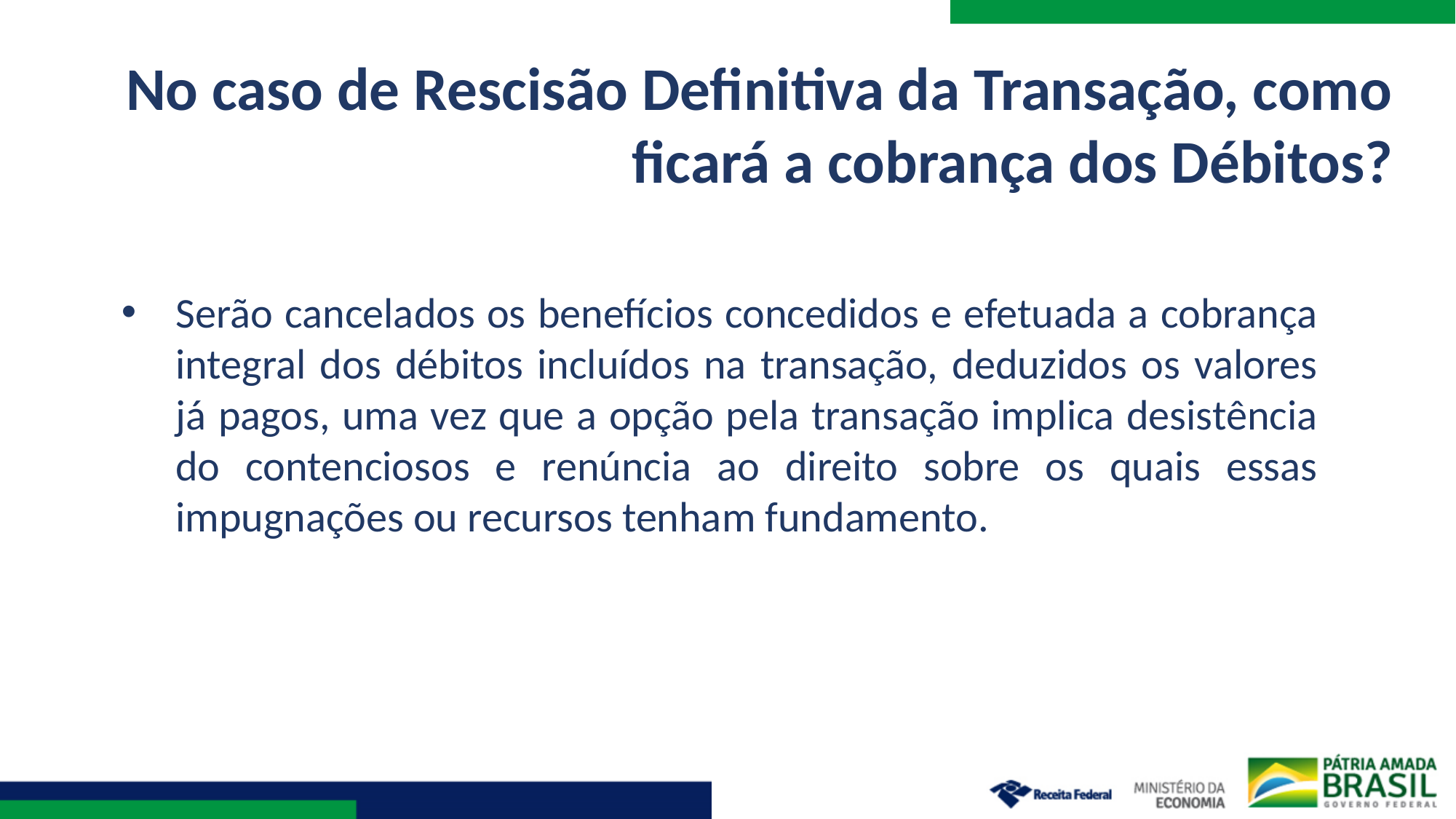

No caso de Rescisão Definitiva da Transação, como ficará a cobrança dos Débitos?
Serão cancelados os benefícios concedidos e efetuada a cobrança integral dos débitos incluídos na transação, deduzidos os valores já pagos, uma vez que a opção pela transação implica desistência do contenciosos e renúncia ao direito sobre os quais essas impugnações ou recursos tenham fundamento.

### Chart

| Category |
|---|